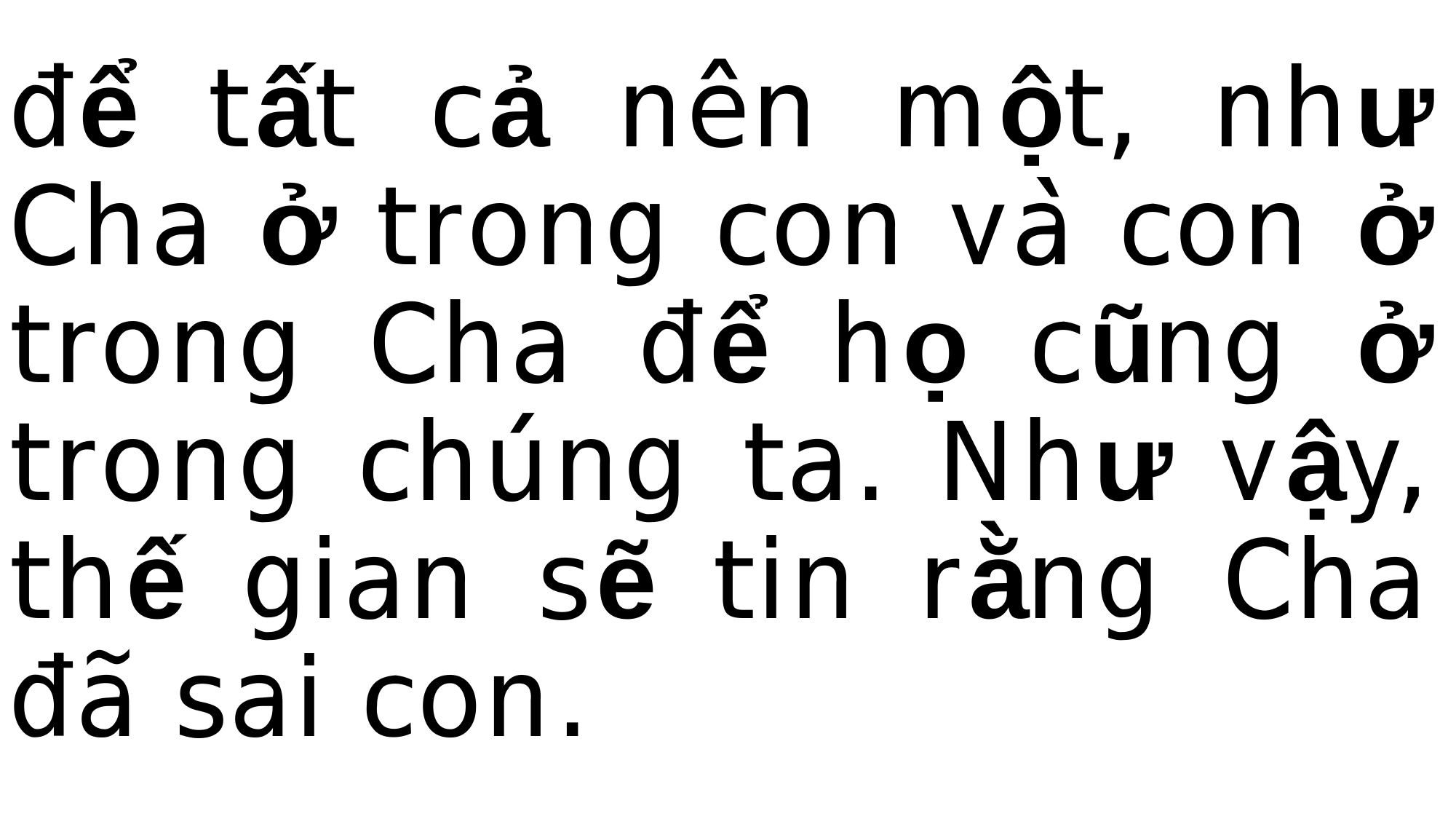

# để tất cả nên một, như Cha ở trong con và con ở trong Cha để họ cũng ở trong chúng ta. Như vậy, thế gian sẽ tin rằng Cha đã sai con.